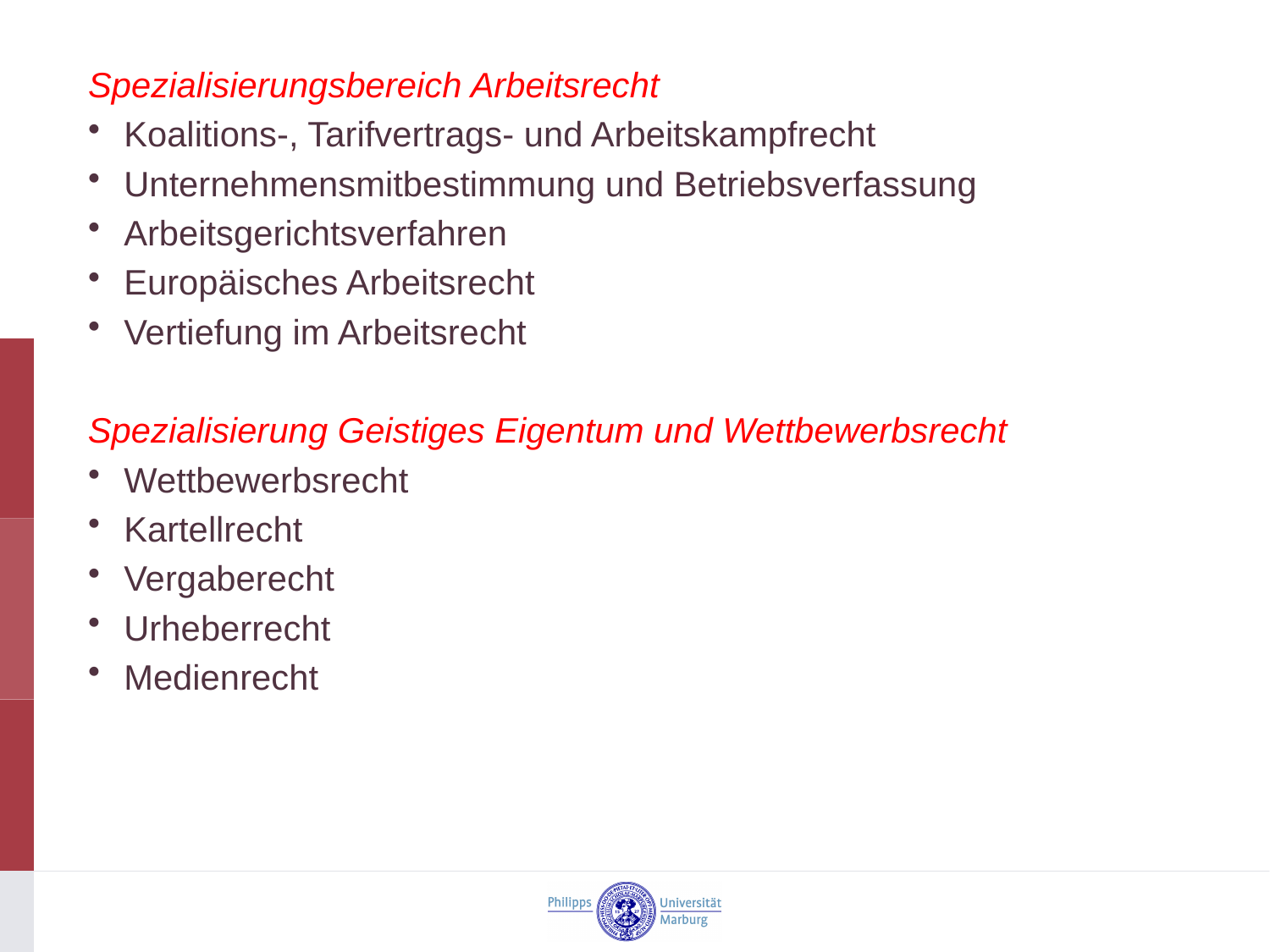

Spezialisierungsbereich Arbeitsrecht
Koalitions-, Tarifvertrags- und Arbeitskampfrecht
Unternehmensmitbestimmung und Betriebsverfassung
Arbeitsgerichtsverfahren
Europäisches Arbeitsrecht
Vertiefung im Arbeitsrecht

Spezialisierung Geistiges Eigentum und Wettbewerbsrecht
Wettbewerbsrecht
Kartellrecht
Vergaberecht
Urheberrecht
Medienrecht